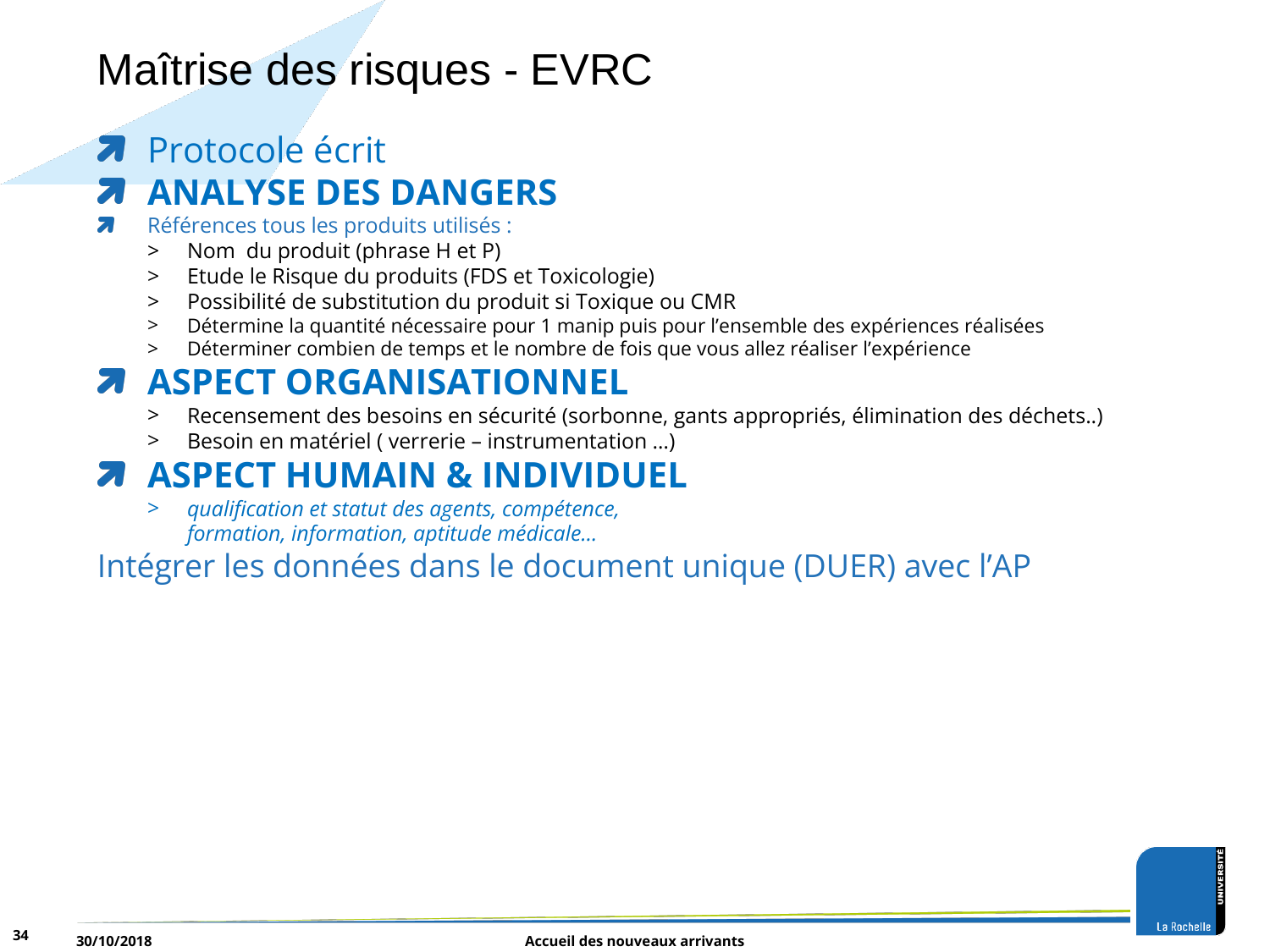

# Maîtrise des risques - EVRC
Protocole écrit
ANALYSE DES DANGERS
Références tous les produits utilisés :
Nom  du produit (phrase H et P)
Etude le Risque du produits (FDS et Toxicologie)
Possibilité de substitution du produit si Toxique ou CMR
Détermine la quantité nécessaire pour 1 manip puis pour l’ensemble des expériences réalisées
Déterminer combien de temps et le nombre de fois que vous allez réaliser l’expérience
ASPECT ORGANISATIONNEL
Recensement des besoins en sécurité (sorbonne, gants appropriés, élimination des déchets..)
Besoin en matériel ( verrerie – instrumentation …)
ASPECT HUMAIN & INDIVIDUEL
qualification et statut des agents, compétence,
formation, information, aptitude médicale…
Intégrer les données dans le document unique (DUER) avec l’AP

34
30/10/2018
Accueil des nouveaux arrivants